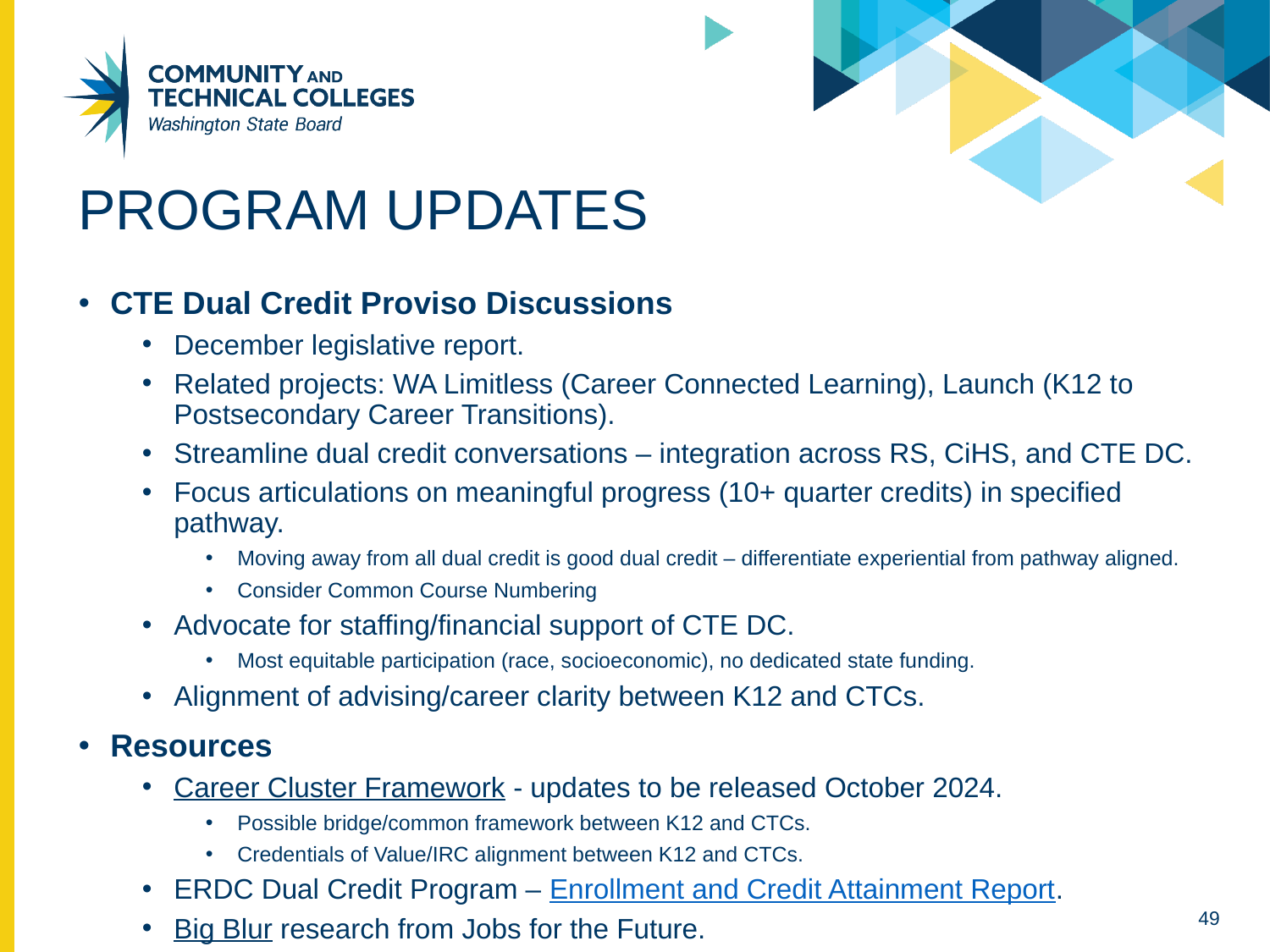

# Program Updates
CTE Dual Credit Proviso Discussions
December legislative report.
Related projects: WA Limitless (Career Connected Learning), Launch (K12 to Postsecondary Career Transitions).
Streamline dual credit conversations – integration across RS, CiHS, and CTE DC.
Focus articulations on meaningful progress (10+ quarter credits) in specified pathway.
Moving away from all dual credit is good dual credit – differentiate experiential from pathway aligned.
Consider Common Course Numbering
Advocate for staffing/financial support of CTE DC.
Most equitable participation (race, socioeconomic), no dedicated state funding.
Alignment of advising/career clarity between K12 and CTCs.
Resources
Career Cluster Framework - updates to be released October 2024.
Possible bridge/common framework between K12 and CTCs.
Credentials of Value/IRC alignment between K12 and CTCs.
ERDC Dual Credit Program – Enrollment and Credit Attainment Report.
Big Blur research from Jobs for the Future.

49